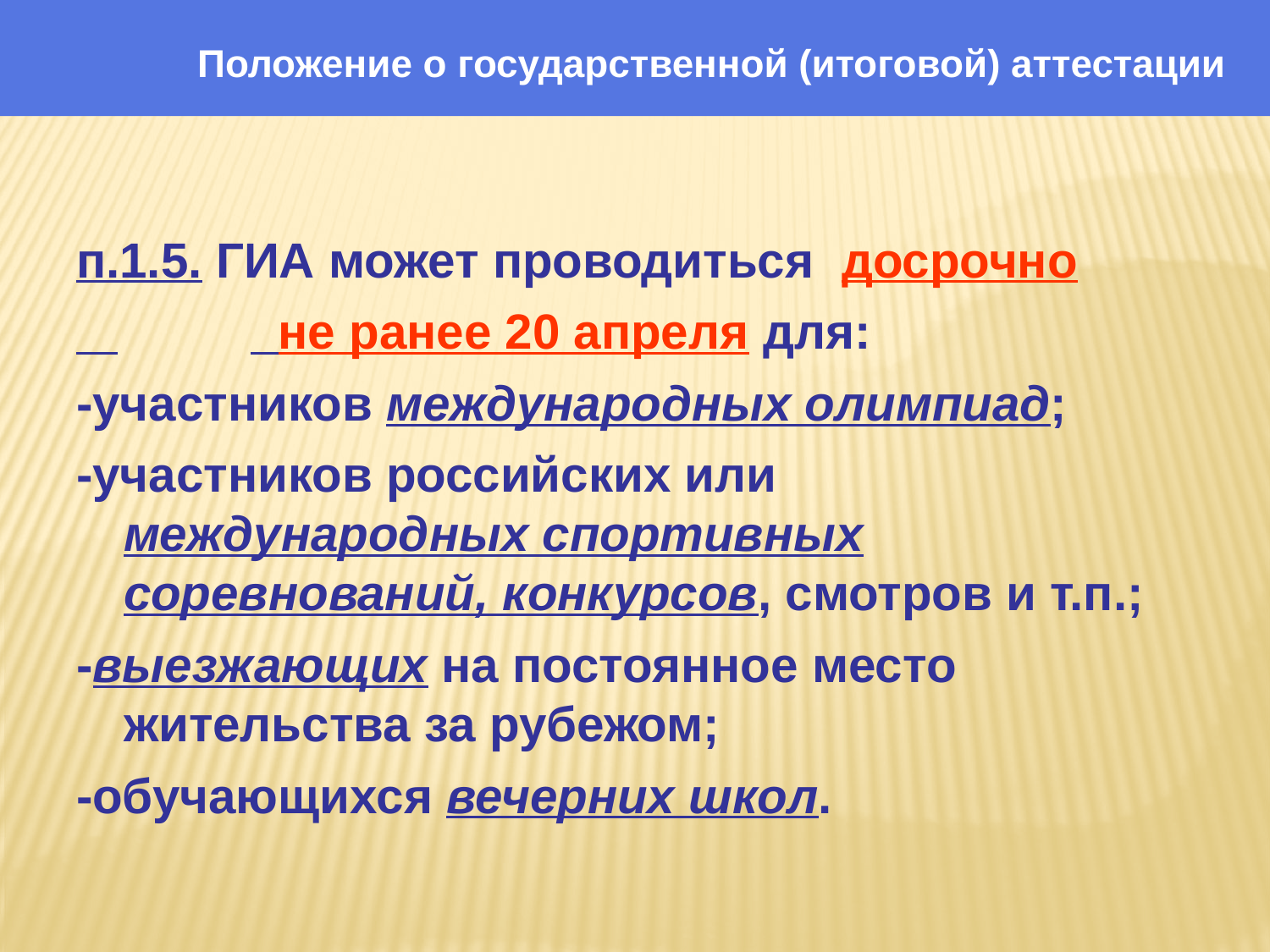

Положение о государственной (итоговой) аттестации
п.1.5. ГИА может проводиться  досрочно
   		  не ранее 20 апреля для:
-участников международных олимпиад;
-участников российских или международных спортивных соревнований, конкурсов, смотров и т.п.;
-выезжающих на постоянное место жительства за рубежом;
-обучающихся вечерних школ.